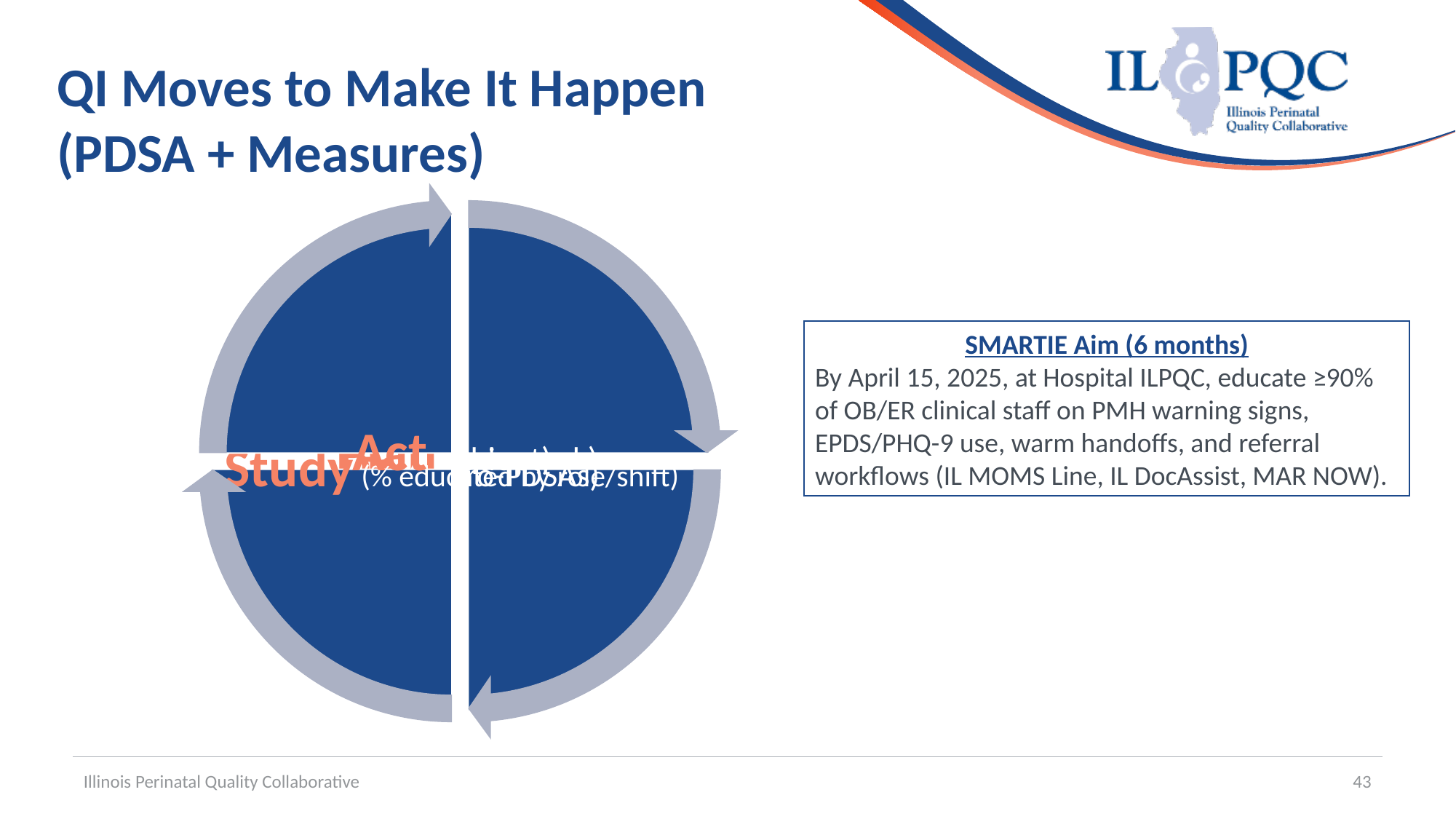

# QI Moves to Make It Happen (PDSA + Measures)
Plan (this week)
Do (micro-PDSAs)
Study (% educated by role/shift)
Act  (adopt)
SMARTIE Aim (6 months)
By April 15, 2025, at Hospital ILPQC, educate ≥90% of OB/ER clinical staff on PMH warning signs, EPDS/PHQ-9 use, warm handoffs, and referral workflows (IL MOMS Line, IL DocAssist, MAR NOW).
Illinois Perinatal Quality Collaborative
43